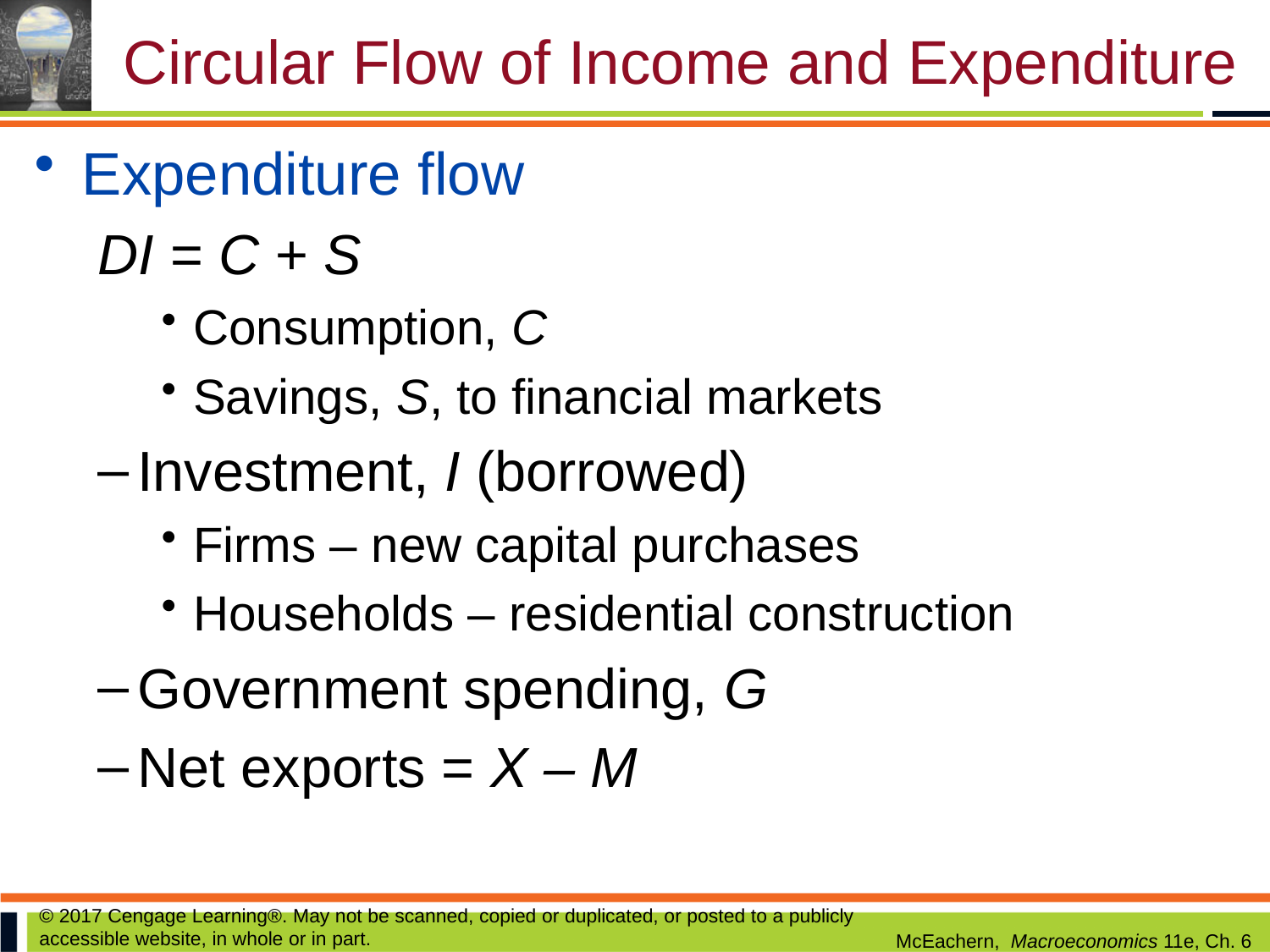

# Circular Flow of Income and Expenditure
Expenditure flow
DI = C + S
Consumption, C
Savings, S, to financial markets
Investment, I (borrowed)
Firms – new capital purchases
Households – residential construction
Government spending, G
Net exports = X – M
© 2017 Cengage Learning®. May not be scanned, copied or duplicated, or posted to a publicly accessible website, in whole or in part.